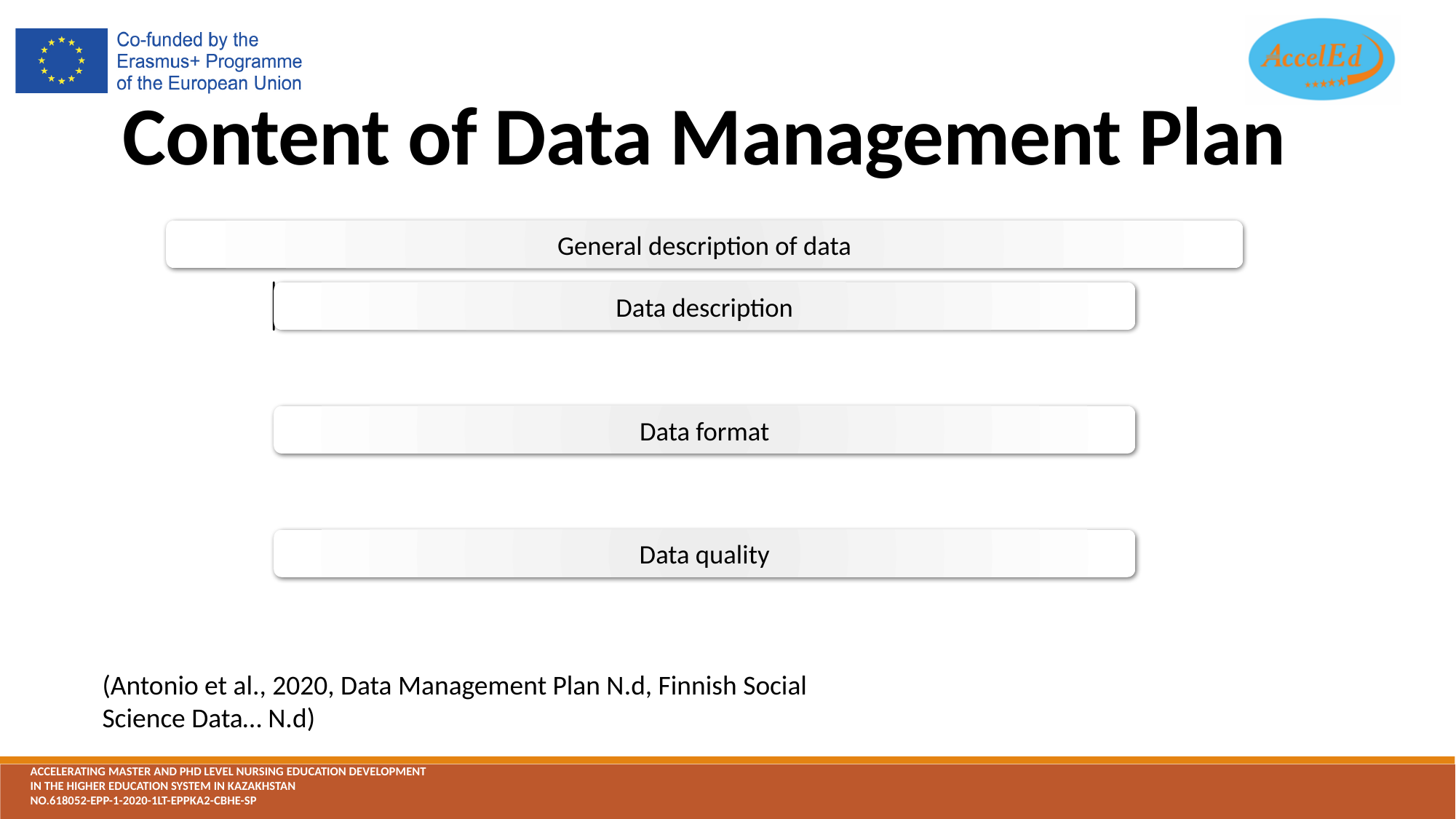

Content of Data Management Plan
General description of data
Data description
Data quality
Data format
(Antonio et al., 2020, Data Management Plan N.d, Finnish Social Science Data… N.d)